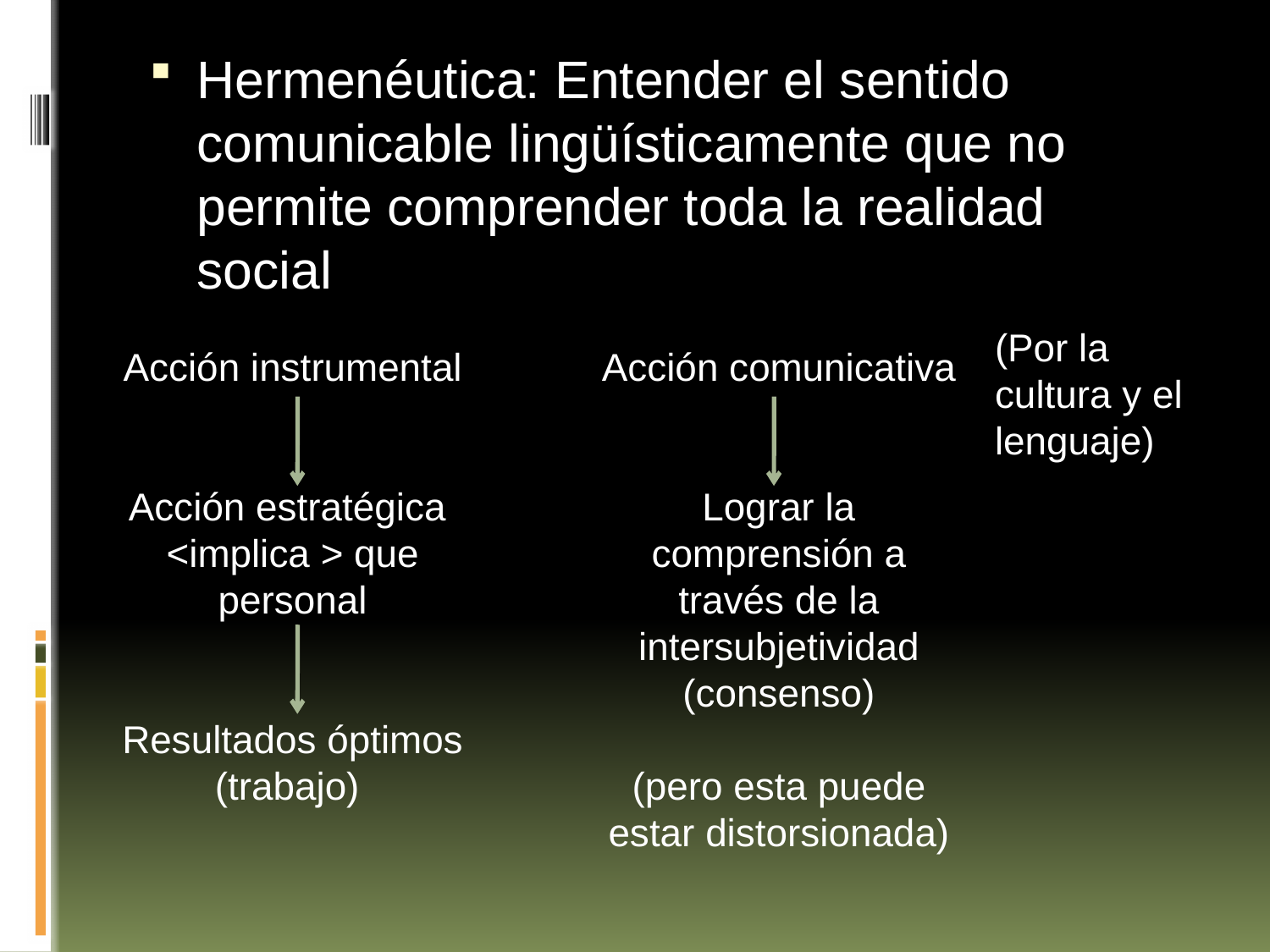

Hermenéutica: Entender el sentido comunicable lingüísticamente que no permite comprender toda la realidad social
(Por la cultura y el lenguaje)
Acción instrumental

Acción estratégica  <implica > que personal

Resultados óptimos (trabajo)
Acción comunicativa

Lograr la comprensión a través de la intersubjetividad (consenso)

(pero esta puede estar distorsionada)